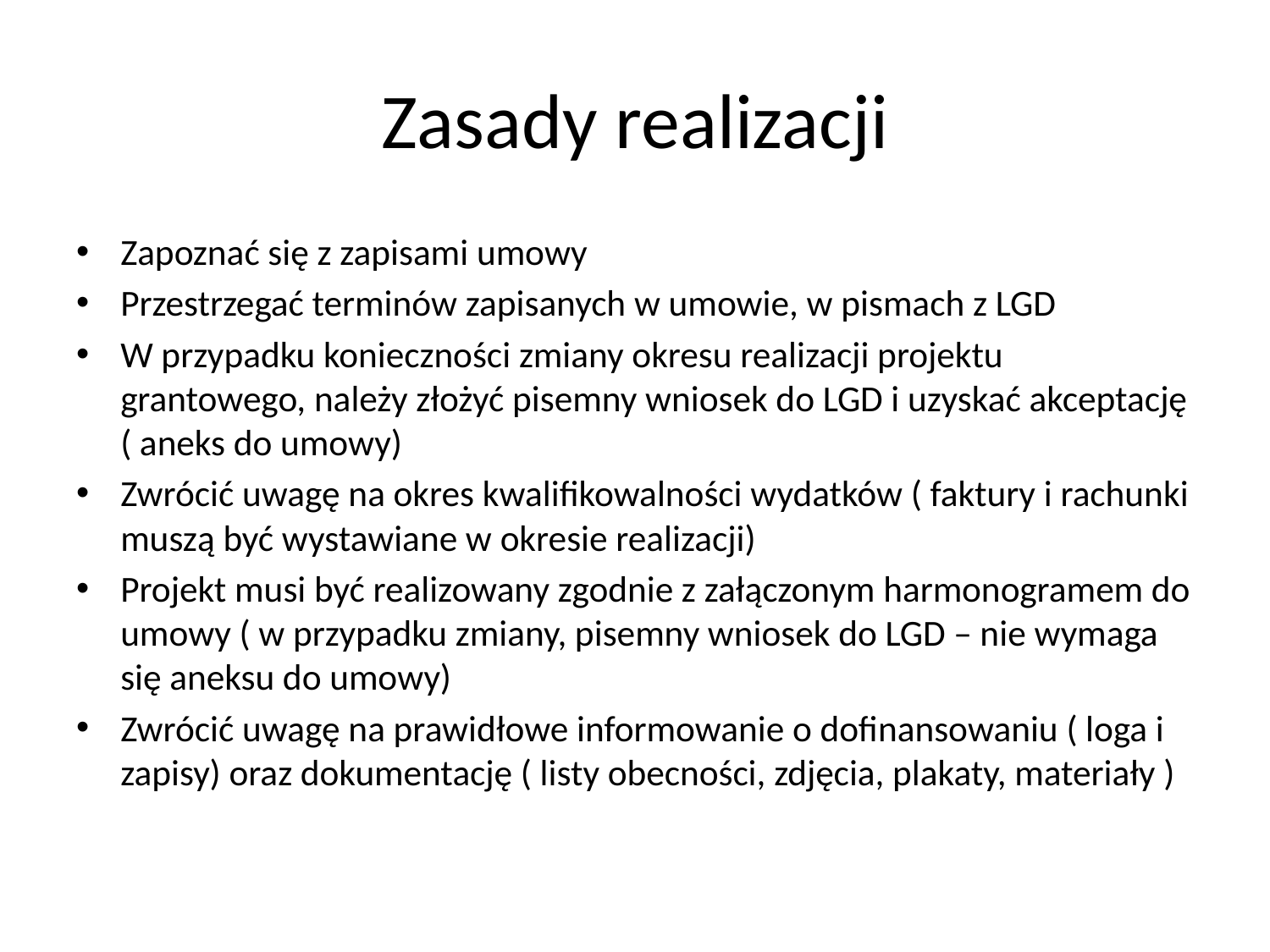

# Zasady realizacji
Zapoznać się z zapisami umowy
Przestrzegać terminów zapisanych w umowie, w pismach z LGD
W przypadku konieczności zmiany okresu realizacji projektu grantowego, należy złożyć pisemny wniosek do LGD i uzyskać akceptację ( aneks do umowy)
Zwrócić uwagę na okres kwalifikowalności wydatków ( faktury i rachunki muszą być wystawiane w okresie realizacji)
Projekt musi być realizowany zgodnie z załączonym harmonogramem do umowy ( w przypadku zmiany, pisemny wniosek do LGD – nie wymaga się aneksu do umowy)
Zwrócić uwagę na prawidłowe informowanie o dofinansowaniu ( loga i zapisy) oraz dokumentację ( listy obecności, zdjęcia, plakaty, materiały )